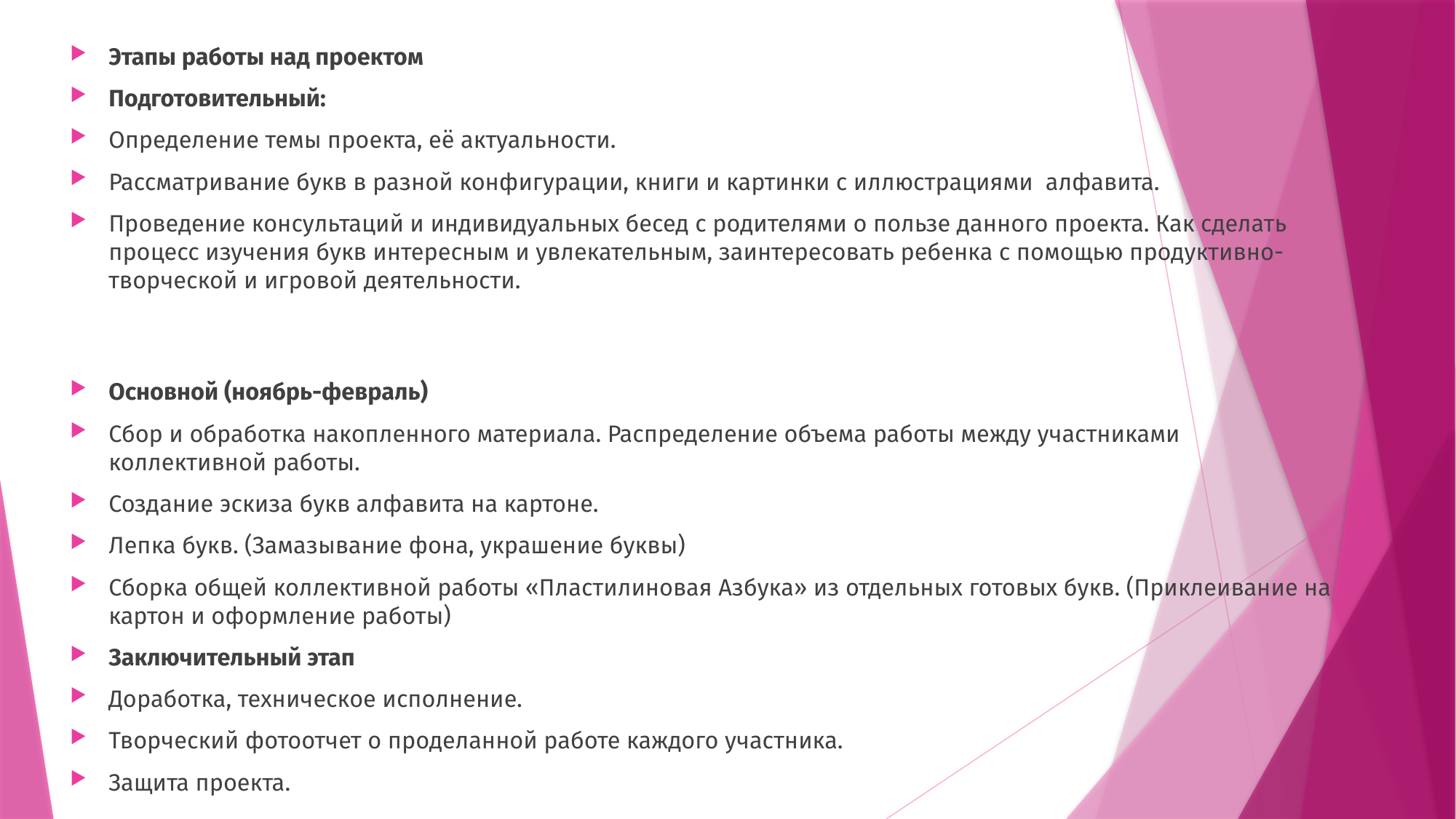

Этапы работы над проектом
Подготовительный:
Определение темы проекта, её актуальности.
Рассматривание букв в разной конфигурации, книги и картинки с иллюстрациями  алфавита.
Проведение консультаций и индивидуальных бесед с родителями о пользе данного проекта. Как сделать процесс изучения букв интересным и увлекательным, заинтересовать ребенка с помощью продуктивно-творческой и игровой деятельности.

Основной (ноябрь-февраль)
Сбор и обработка накопленного материала. Распределение объема работы между участниками коллективной работы.
Создание эскиза букв алфавита на картоне.
Лепка букв. (Замазывание фона, украшение буквы)
Сборка общей коллективной работы «Пластилиновая Азбука» из отдельных готовых букв. (Приклеивание на картон и оформление работы)
Заключительный этап
Доработка, техническое исполнение.
Творческий фотоотчет о проделанной работе каждого участника.
Защита проекта.